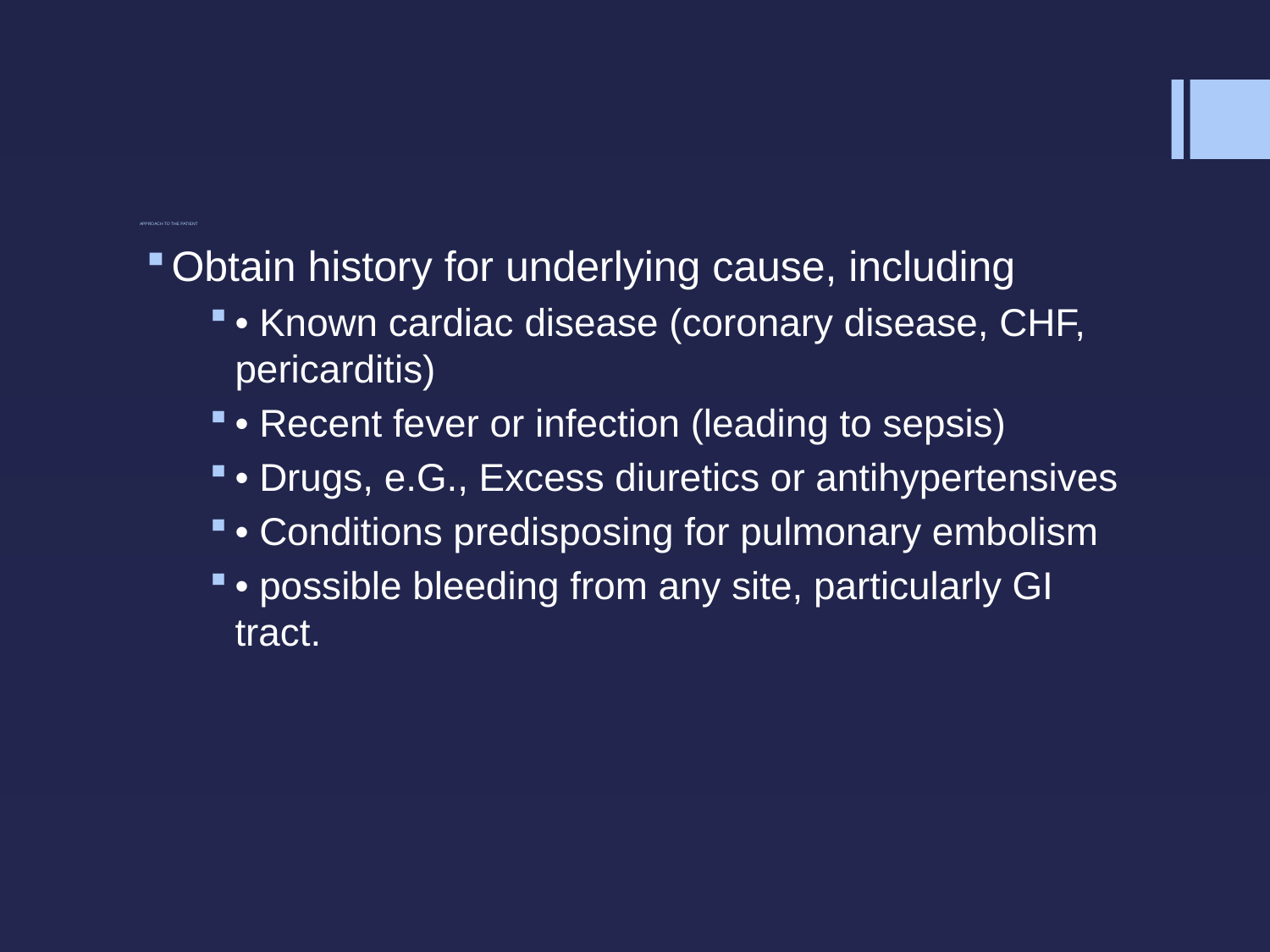

# APPROACH TO THE PATIENT
Obtain history for underlying cause, including
• Known cardiac disease (coronary disease, CHF, pericarditis)
• Recent fever or infection (leading to sepsis)
• Drugs, e.G., Excess diuretics or antihypertensives
• Conditions predisposing for pulmonary embolism
• possible bleeding from any site, particularly GI tract.